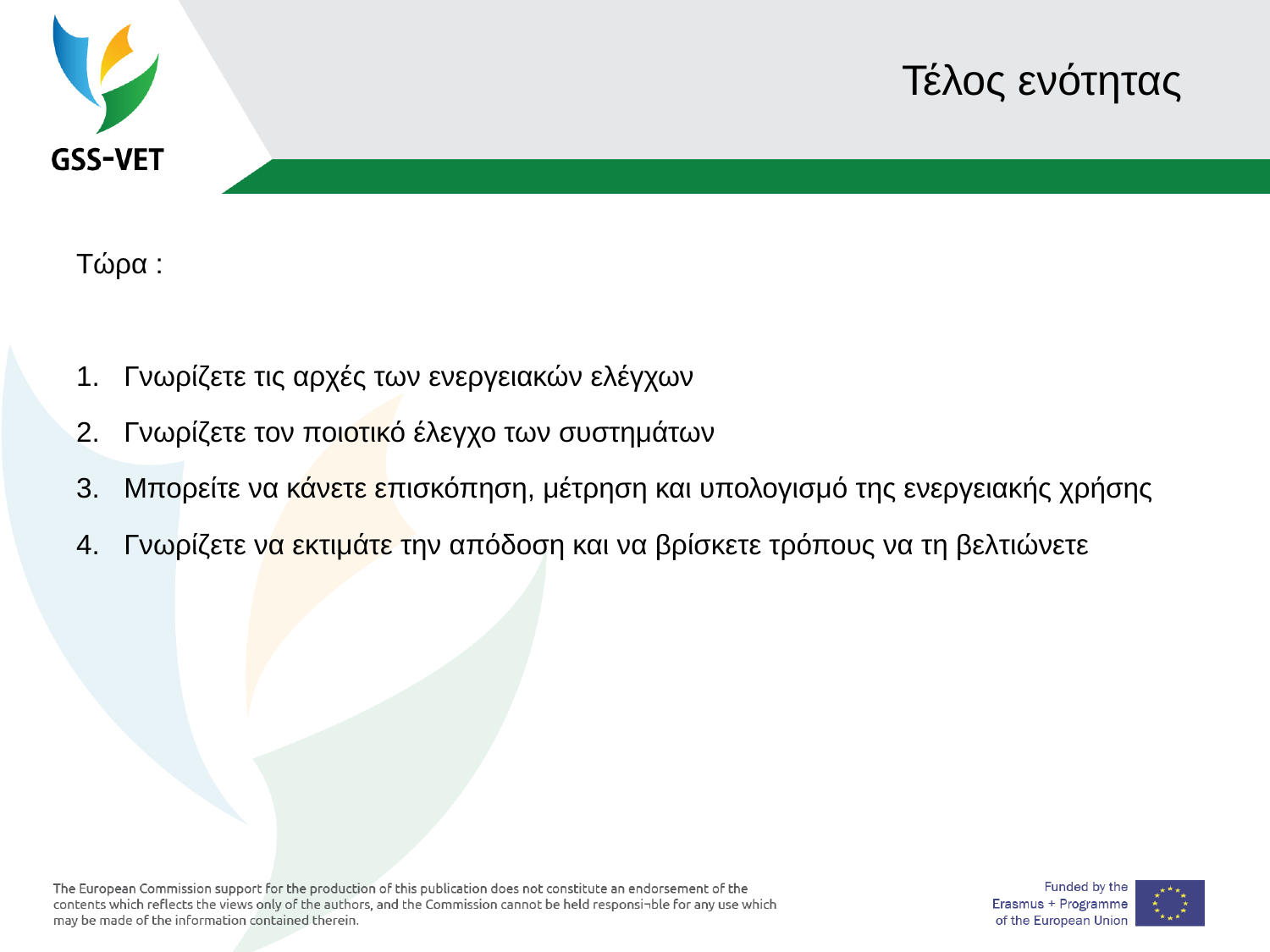

# Τέλος ενότητας
Τώρα :

Γνωρίζετε τις αρχές των ενεργειακών ελέγχων
Γνωρίζετε τον ποιοτικό έλεγχο των συστημάτων
Μπορείτε να κάνετε επισκόπηση, μέτρηση και υπολογισμό της ενεργειακής χρήσης
Γνωρίζετε να εκτιμάτε την απόδοση και να βρίσκετε τρόπους να τη βελτιώνετε